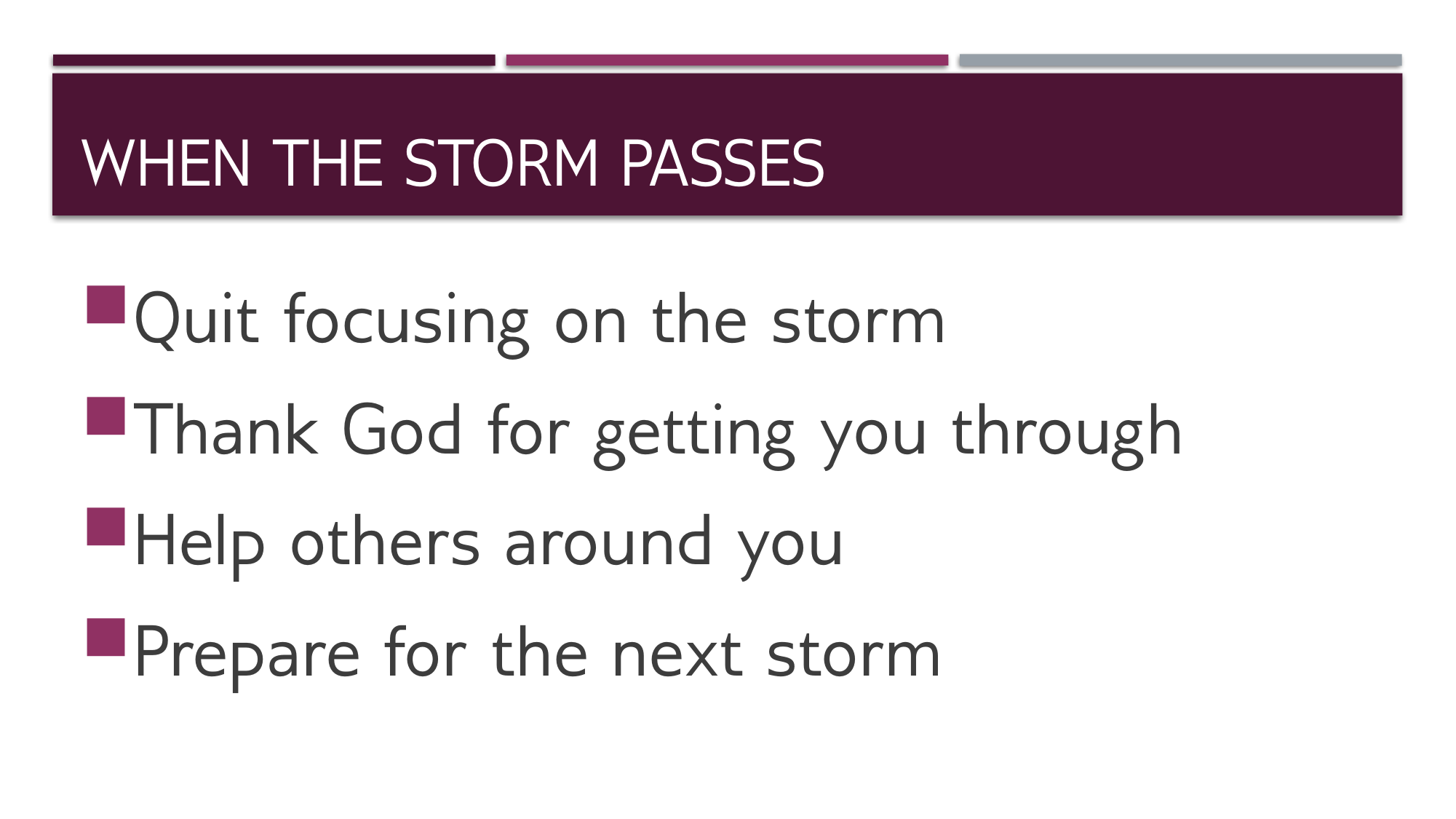

# When the storm passes
Quit focusing on the storm
Thank God for getting you through
Help others around you
Prepare for the next storm